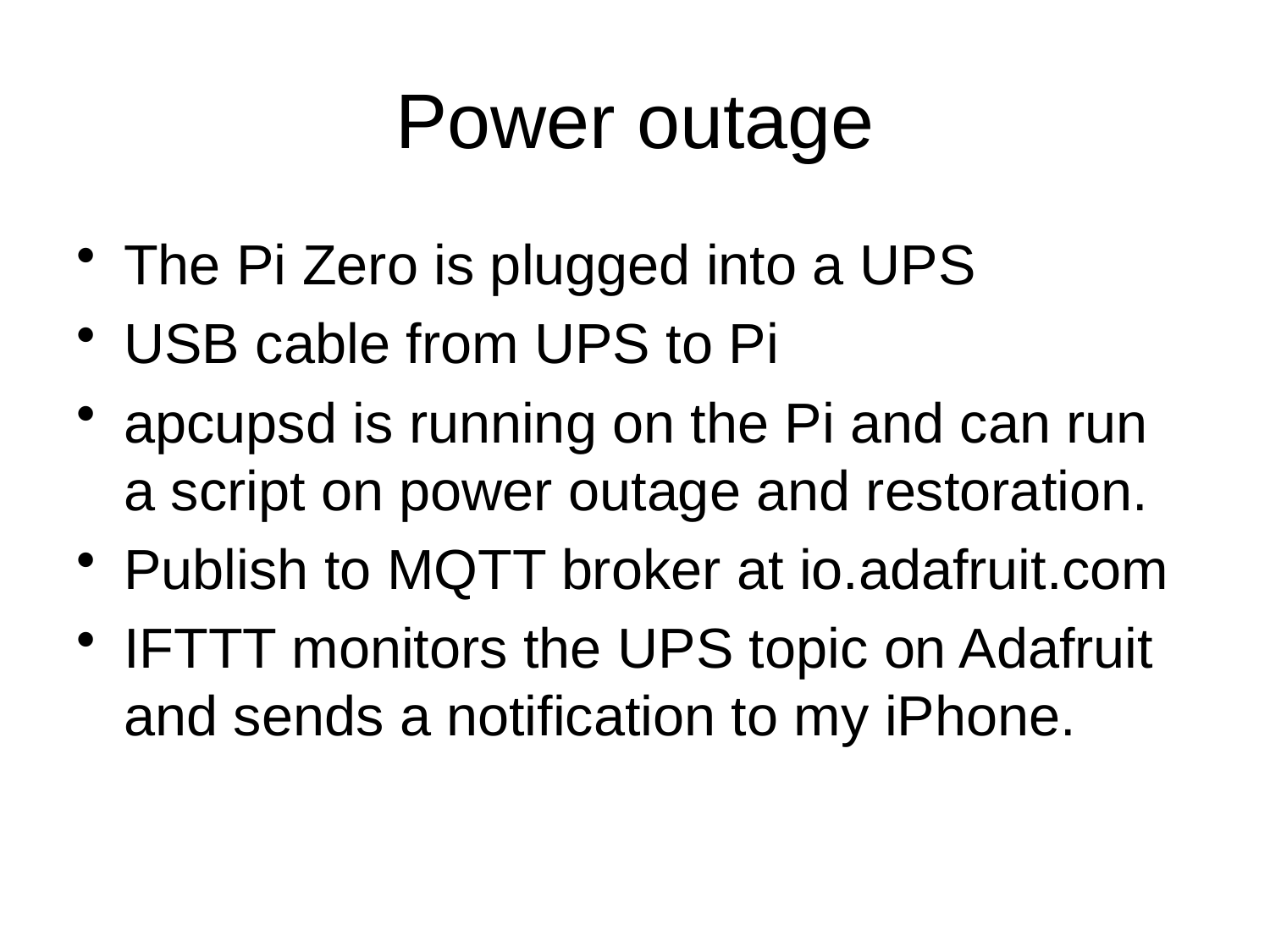

# Power outage
The Pi Zero is plugged into a UPS
USB cable from UPS to Pi
apcupsd is running on the Pi and can run a script on power outage and restoration.
Publish to MQTT broker at io.adafruit.com
IFTTT monitors the UPS topic on Adafruit and sends a notification to my iPhone.